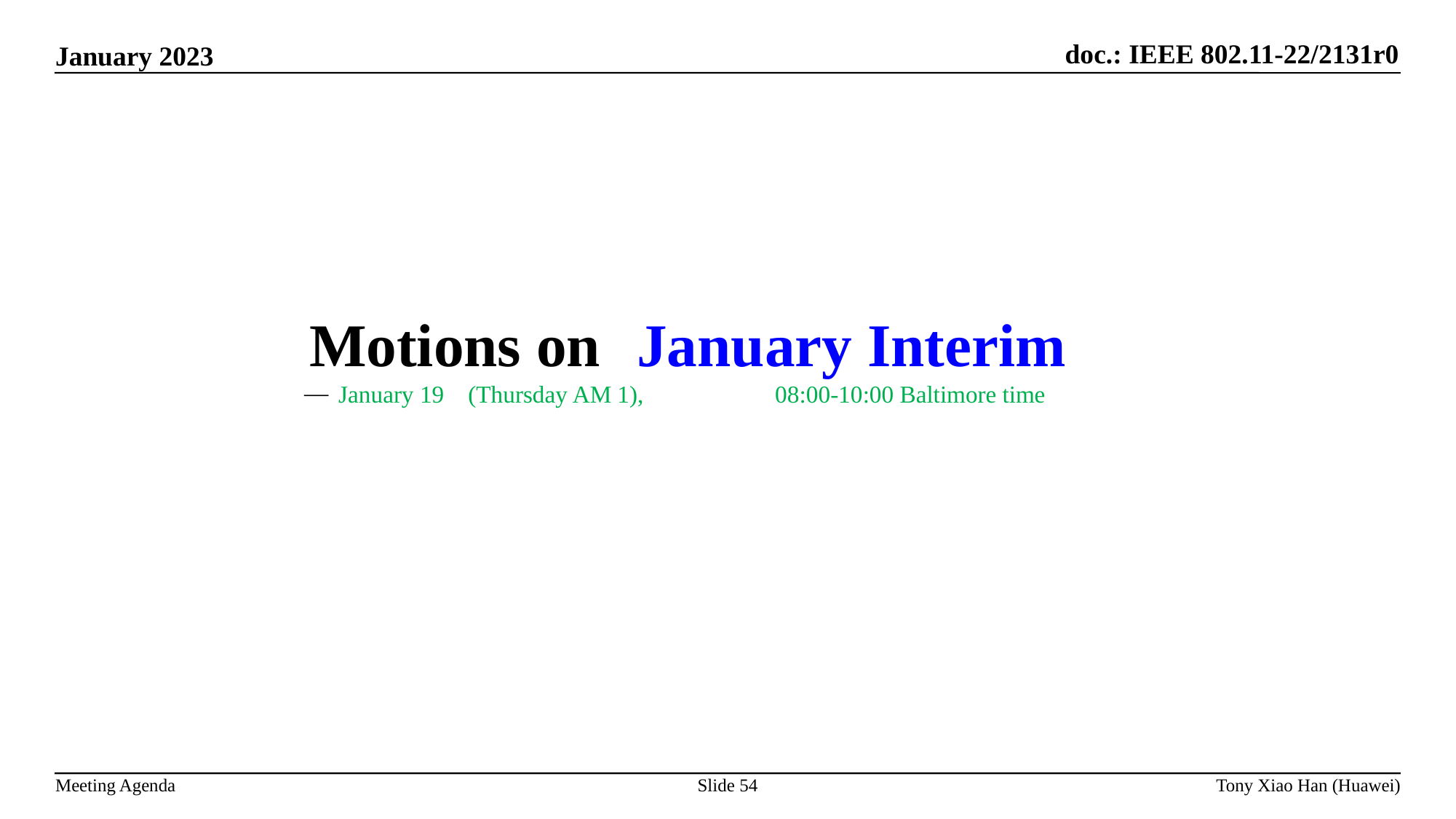

Motions on 	January Interim
January 19    (Thursday AM 1),		08:00-10:00 Baltimore time